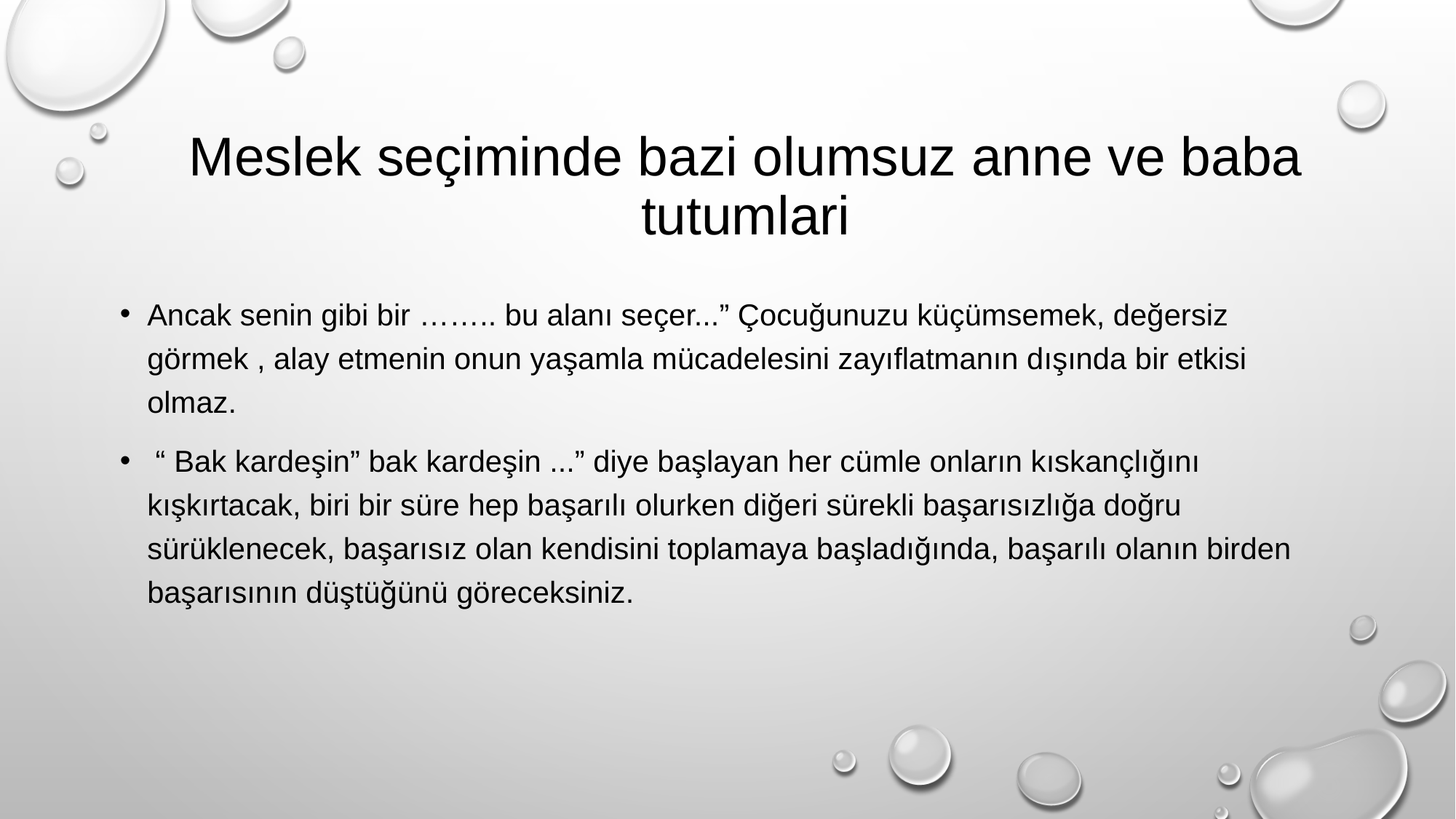

Meslek seçiminde bazi olumsuz anne ve baba tutumlari
Ancak senin gibi bir …….. bu alanı seçer...” Çocuğunuzu küçümsemek, değersiz görmek , alay etmenin onun yaşamla mücadelesini zayıflatmanın dışında bir etkisi olmaz.
 “ Bak kardeşin” bak kardeşin ...” diye başlayan her cümle onların kıskançlığını kışkırtacak, biri bir süre hep başarılı olurken diğeri sürekli başarısızlığa doğru sürüklenecek, başarısız olan kendisini toplamaya başladığında, başarılı olanın birden başarısının düştüğünü göreceksiniz.